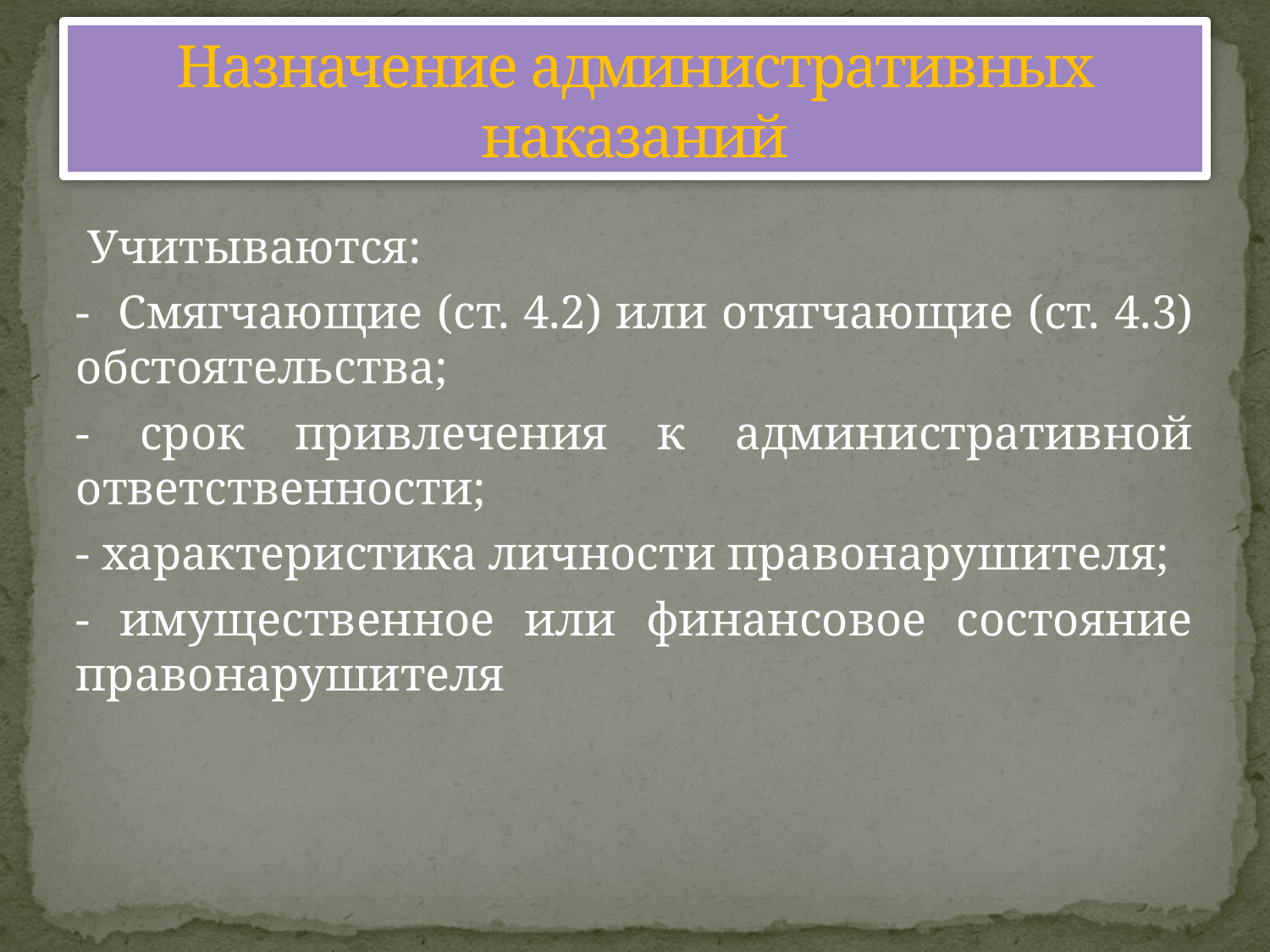

# Назначение административных наказаний
 Учитываются:
-  Смягчающие (ст. 4.2) или отягчающие (ст. 4.3) обстоятельства;
- срок привлечения к административной ответственности;
- характеристика личности правонарушителя;
- имущественное или финансовое состояние правонарушителя